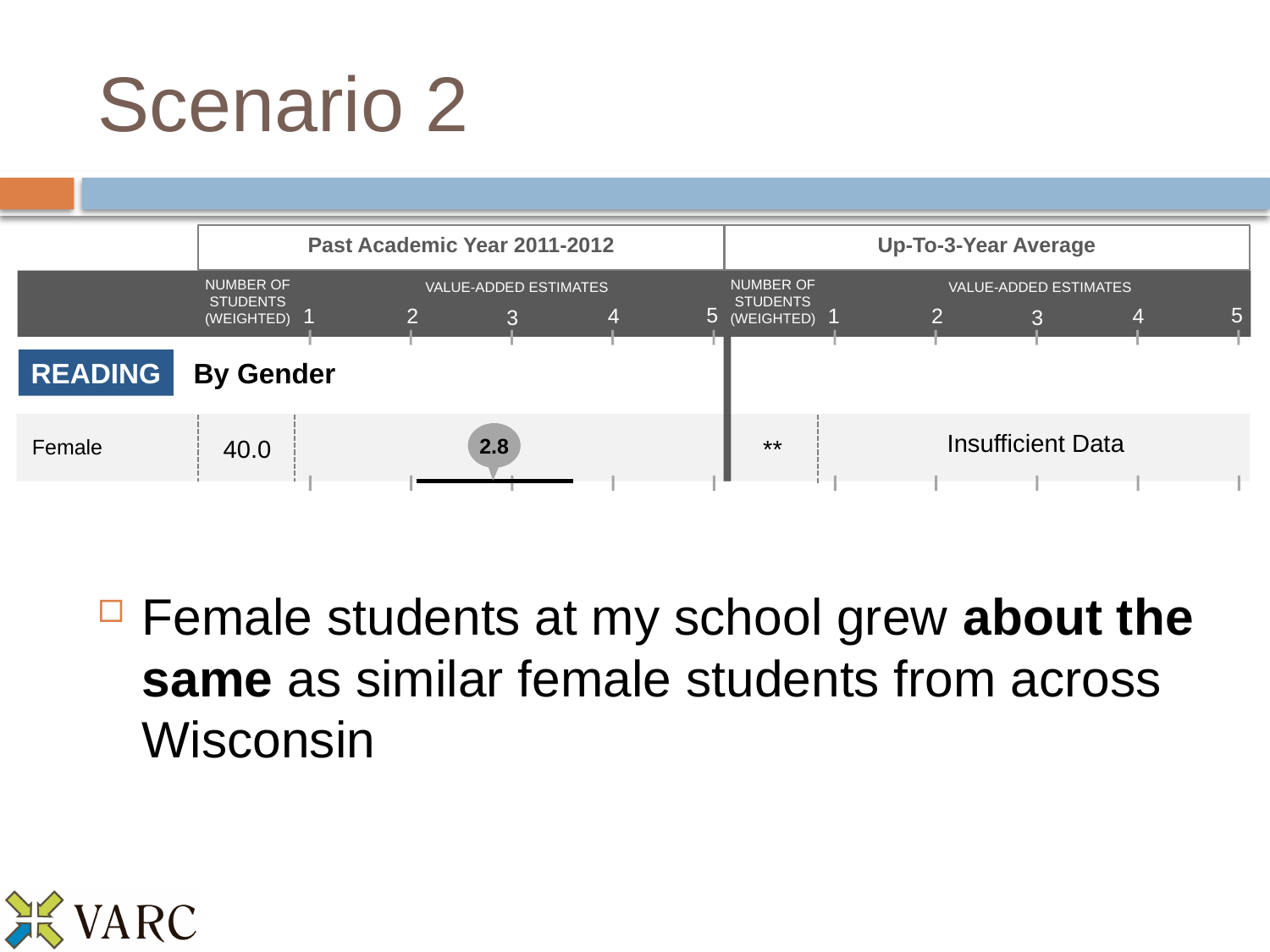

# Scenario 2
Past Academic Year 2011-2012
Up-To-3-Year Average
NUMBER OF
STUDENTS
(WEIGHTED)
NUMBER OF
STUDENTS
(WEIGHTED)

VALUE-ADDED ESTIMATES
VALUE-ADDED ESTIMATES
5
5
4
4
1
2
1
2
3
3

READING
By Gender

Insufficient Data
2.8
40.0
**
Female
Female students at my school grew about the same as similar female students from across Wisconsin